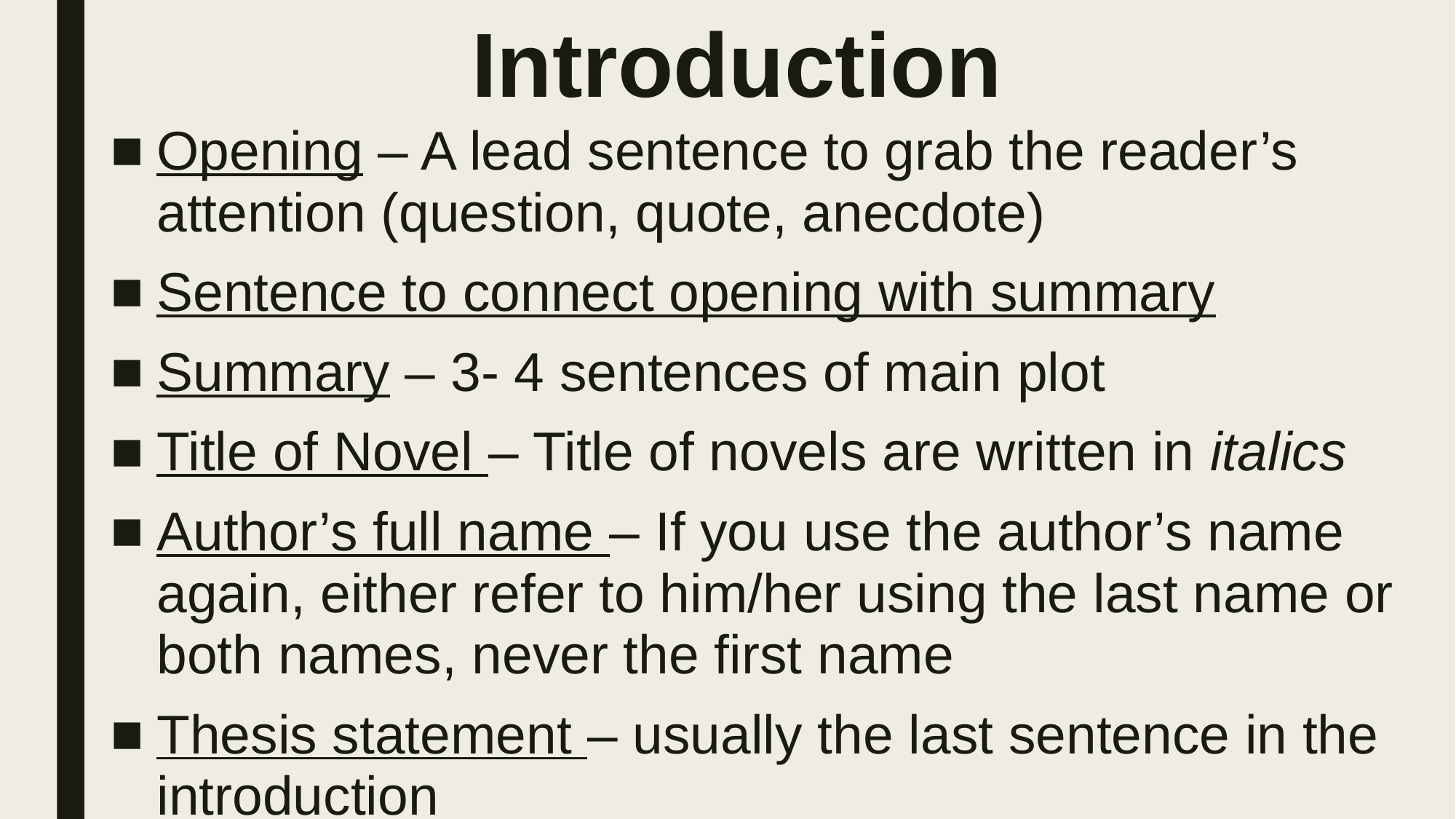

# Introduction
Opening – A lead sentence to grab the reader’s attention (question, quote, anecdote)
Sentence to connect opening with summary
Summary – 3- 4 sentences of main plot
Title of Novel – Title of novels are written in italics
Author’s full name – If you use the author’s name again, either refer to him/her using the last name or both names, never the first name
Thesis statement – usually the last sentence in the introduction